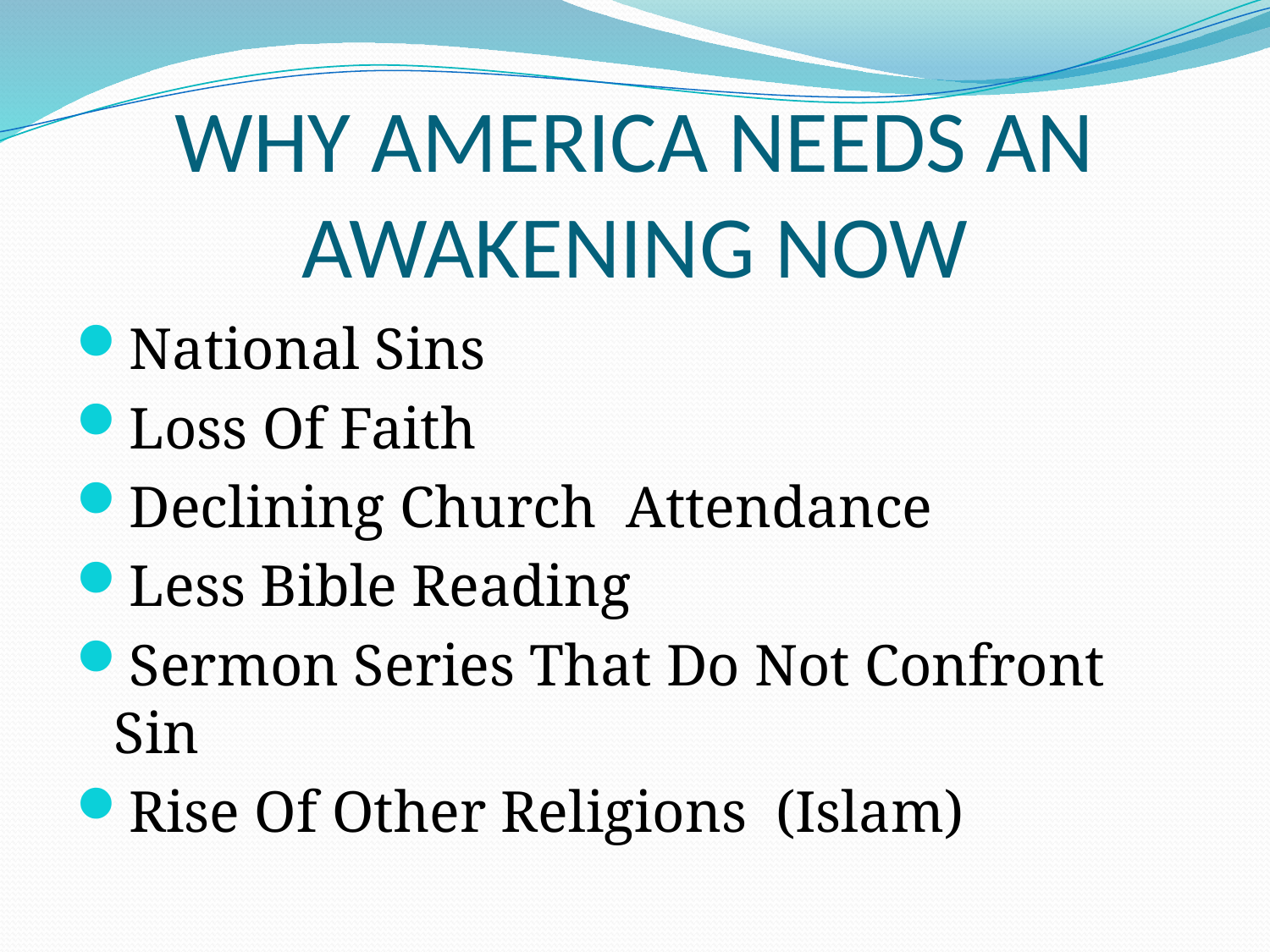

# WHY AMERICA NEEDS AN AWAKENING NOW
National Sins
Loss Of Faith
Declining Church  Attendance
Less Bible Reading
Sermon Series That Do Not Confront Sin
Rise Of Other Religions  (Islam)